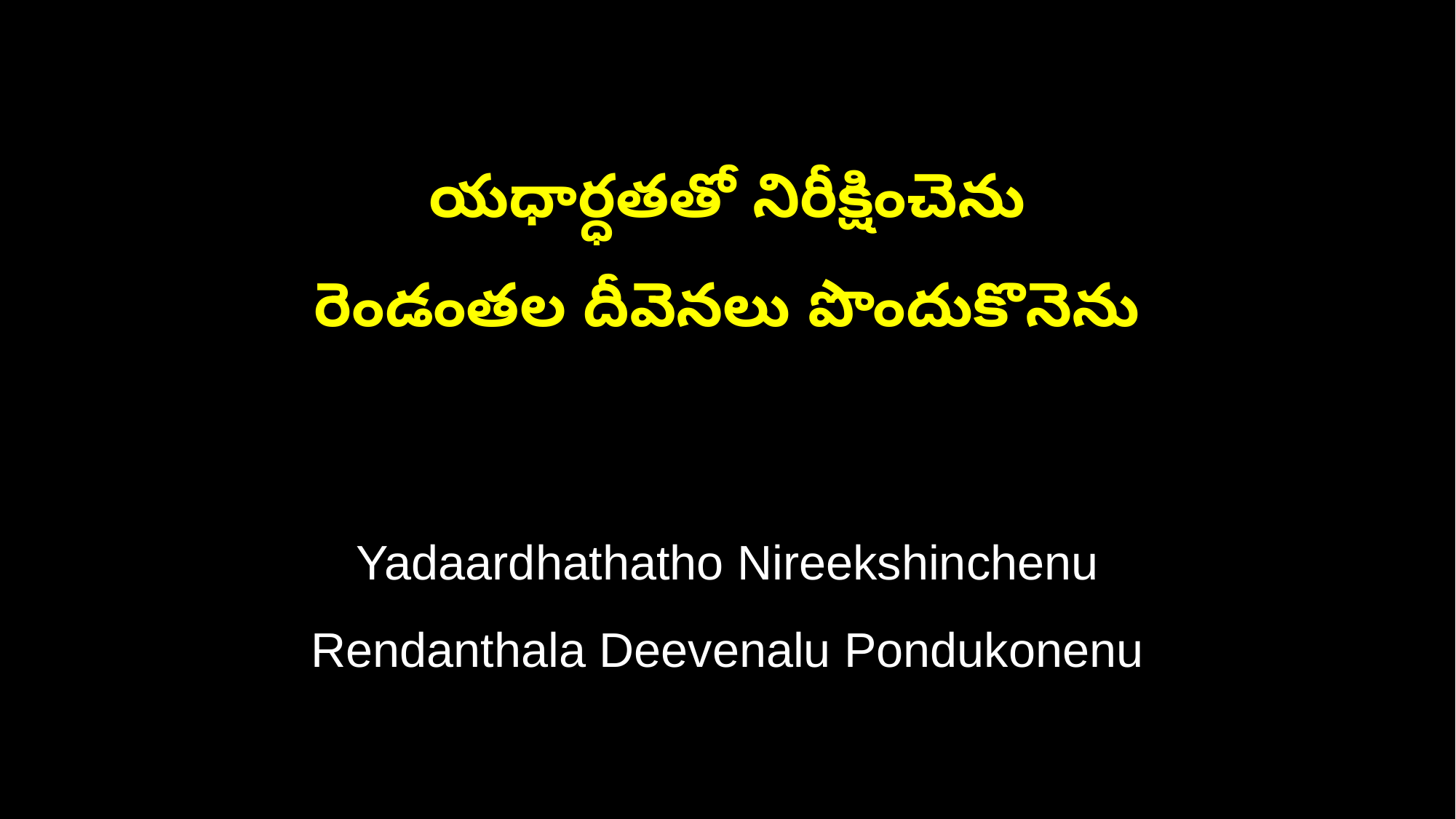

యధార్ధతతో నిరీక్షించెను
రెండంతల దీవెనలు పొందుకొనెను
Yadaardhathatho Nireekshinchenu
Rendanthala Deevenalu Pondukonenu